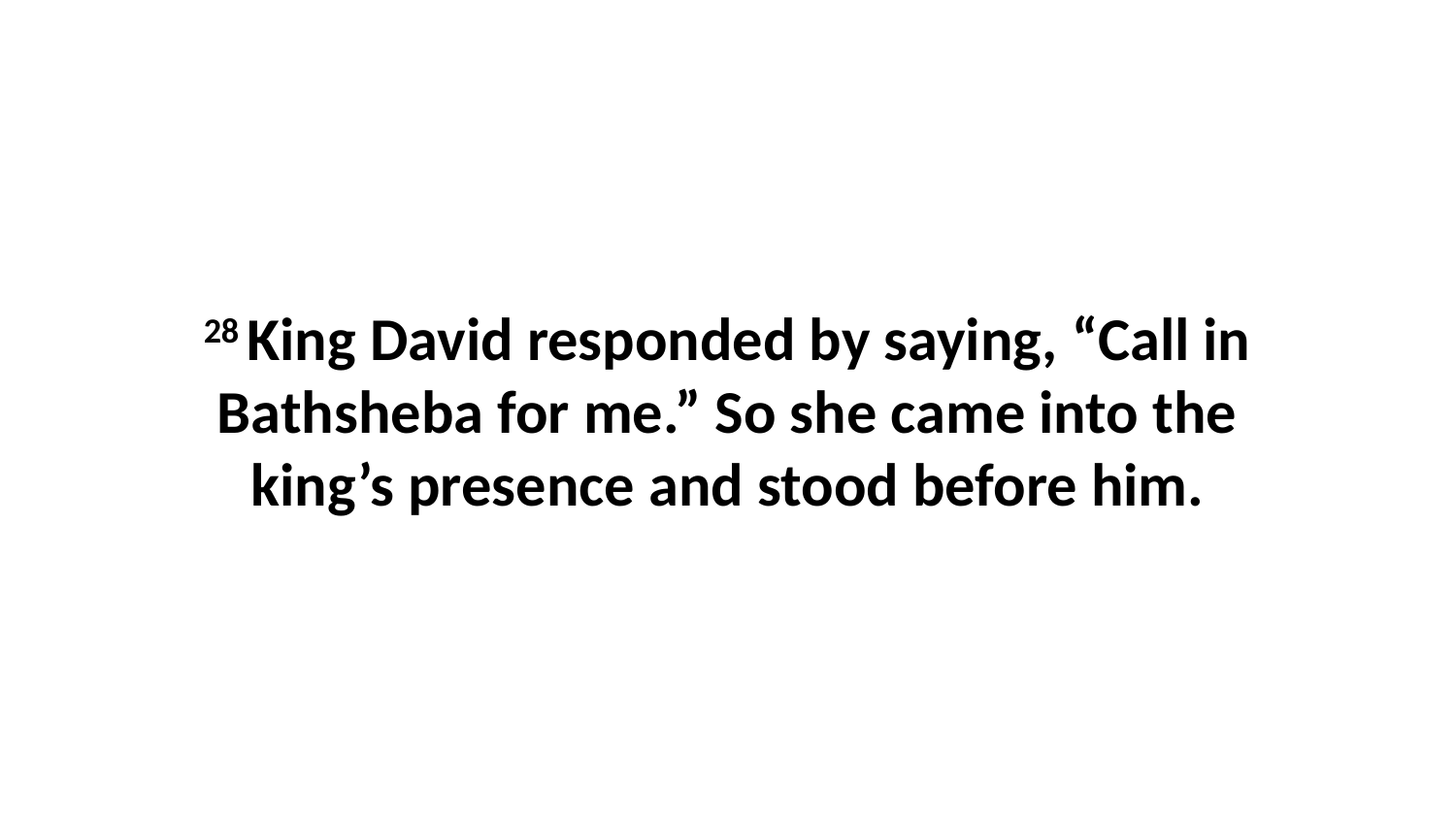

28 King David responded by saying, “Call in Bathsheba for me.” So she came into the king’s presence and stood before him.